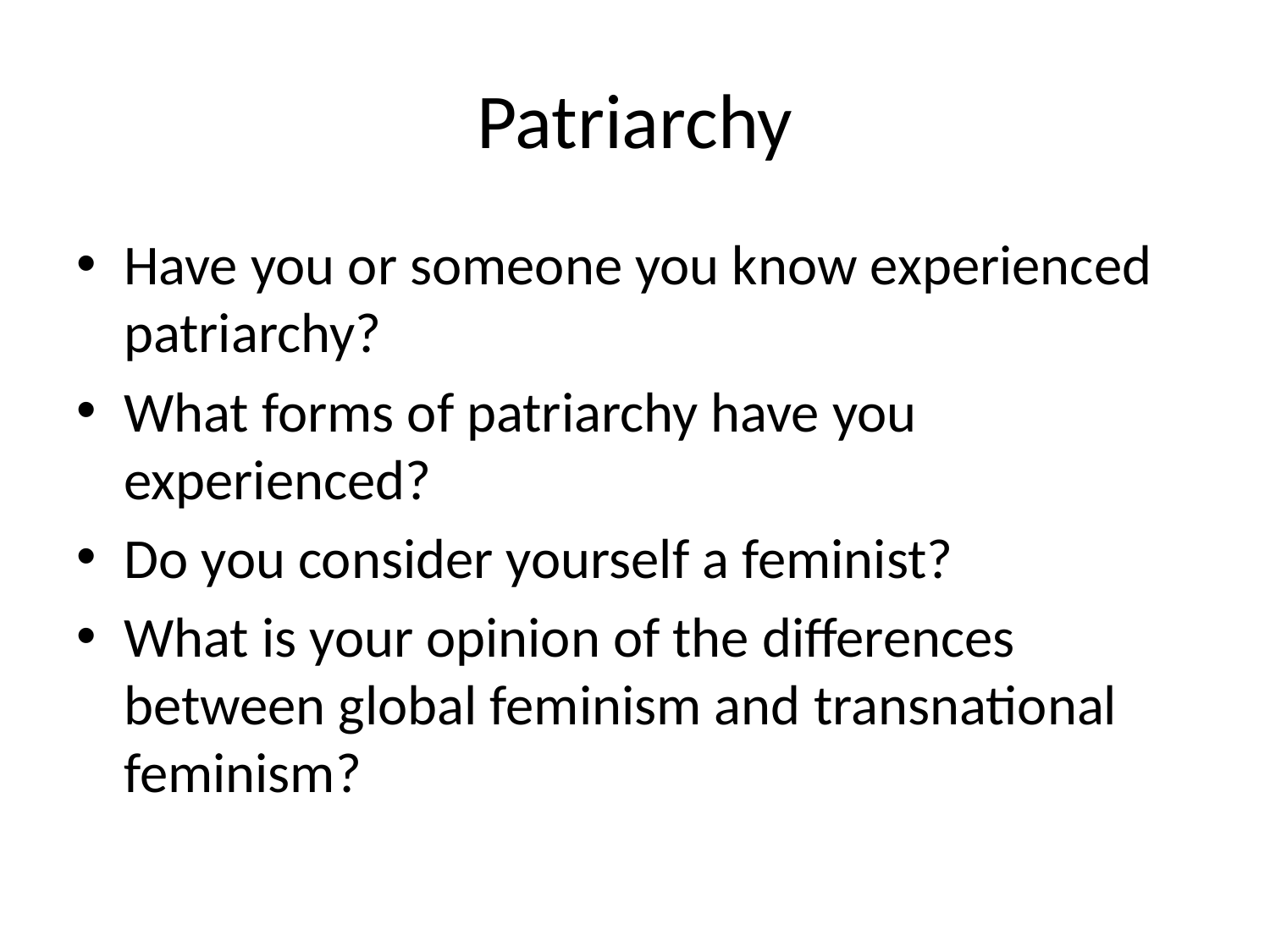

# Patriarchy
Have you or someone you know experienced patriarchy?
What forms of patriarchy have you experienced?
Do you consider yourself a feminist?
What is your opinion of the differences between global feminism and transnational feminism?